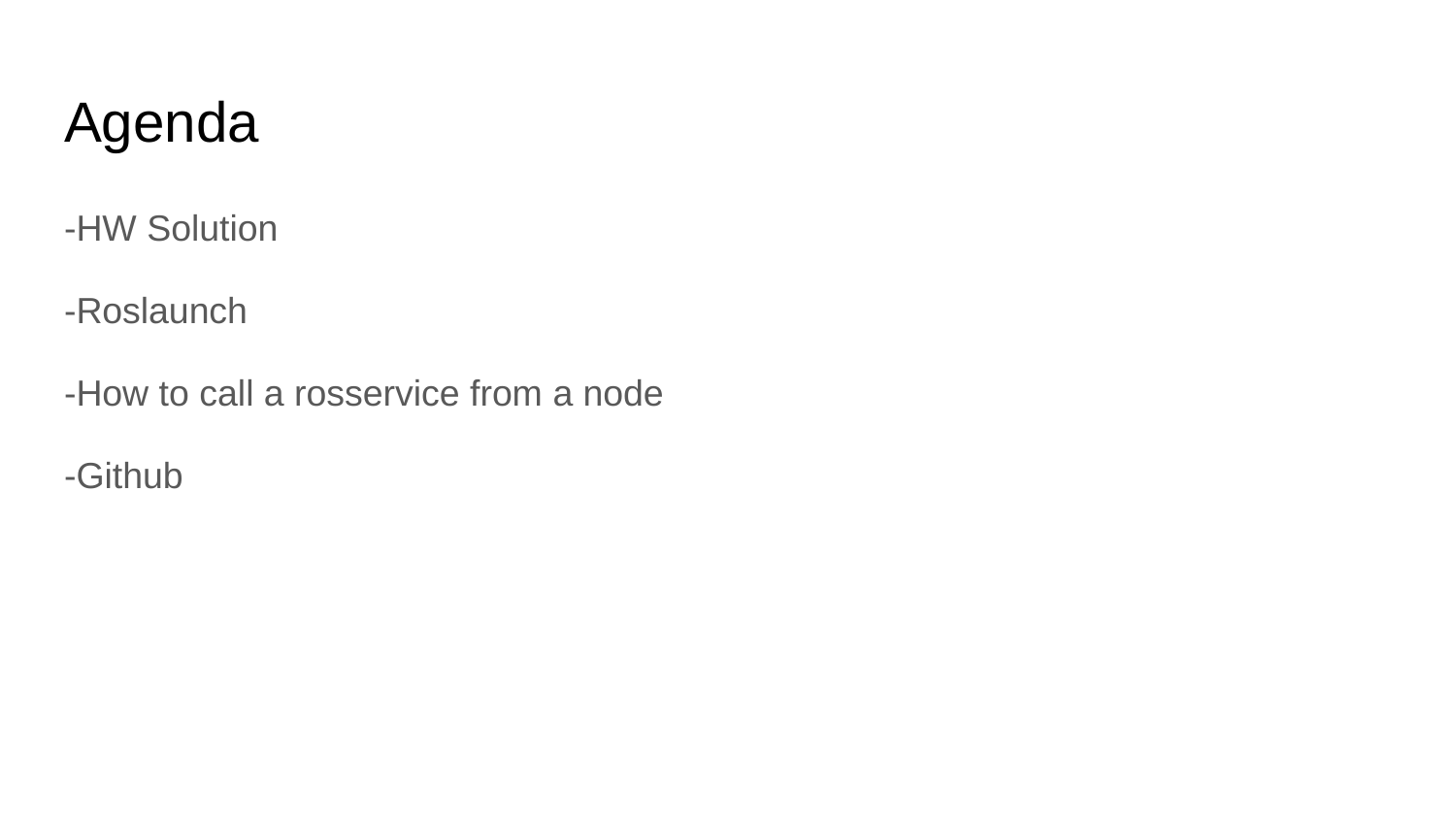

# Agenda
-HW Solution
-Roslaunch
-How to call a rosservice from a node
-Github